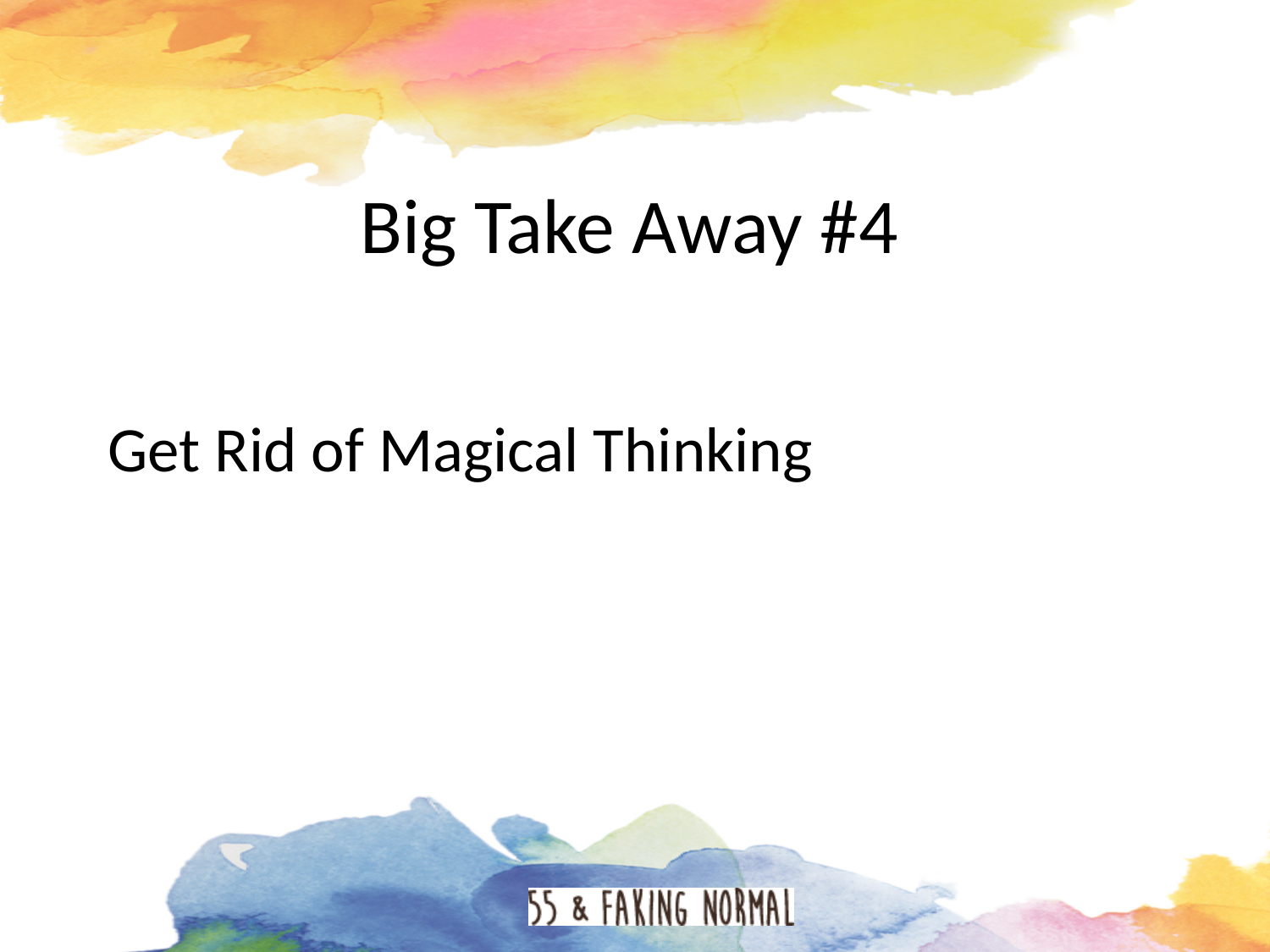

# Big Take Away #4

Get Rid of Magical Thinking